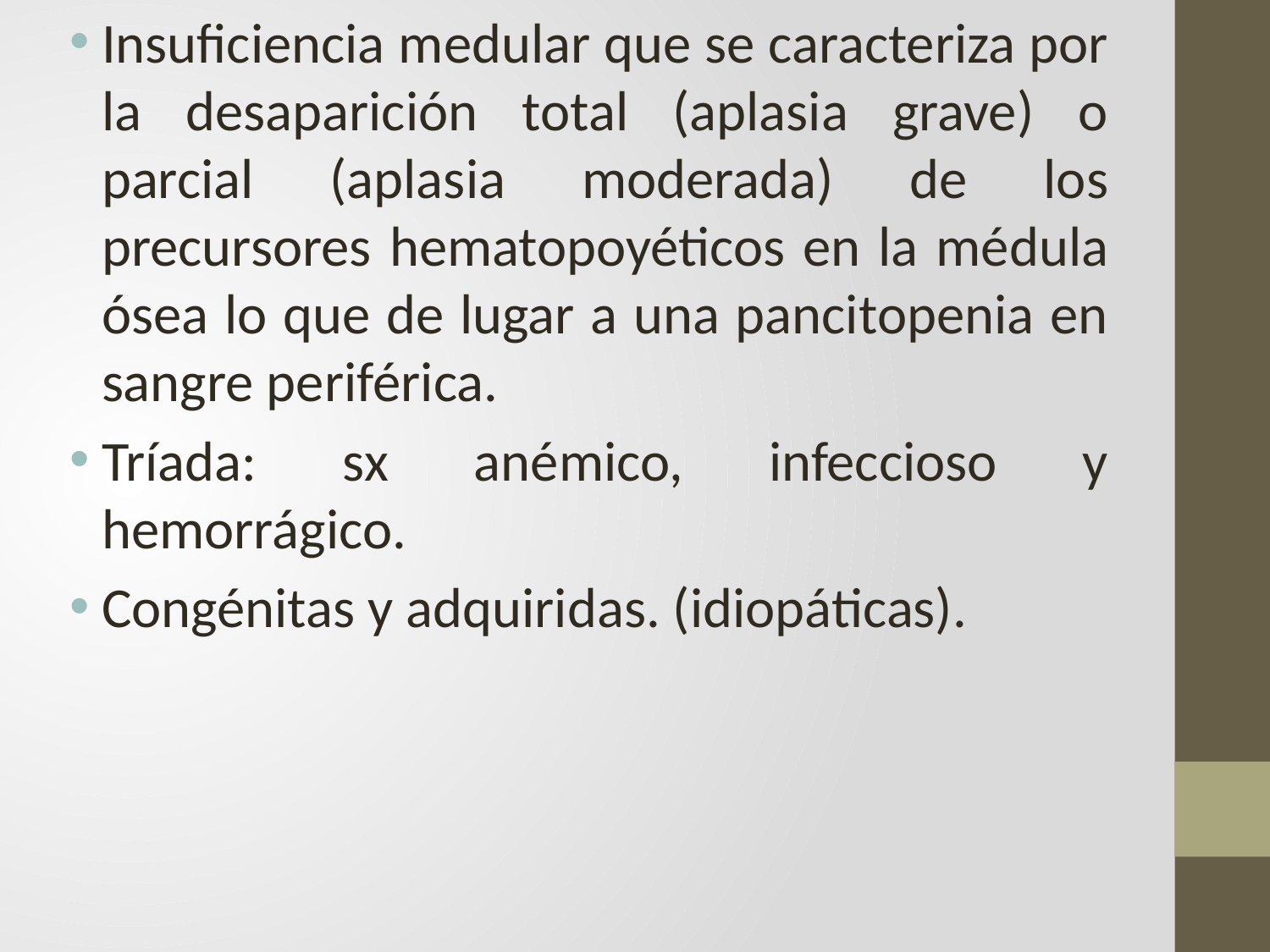

Insuficiencia medular que se caracteriza por la desaparición total (aplasia grave) o parcial (aplasia moderada) de los precursores hematopoyéticos en la médula ósea lo que de lugar a una pancitopenia en sangre periférica.
Tríada: sx anémico, infeccioso y hemorrágico.
Congénitas y adquiridas. (idiopáticas).